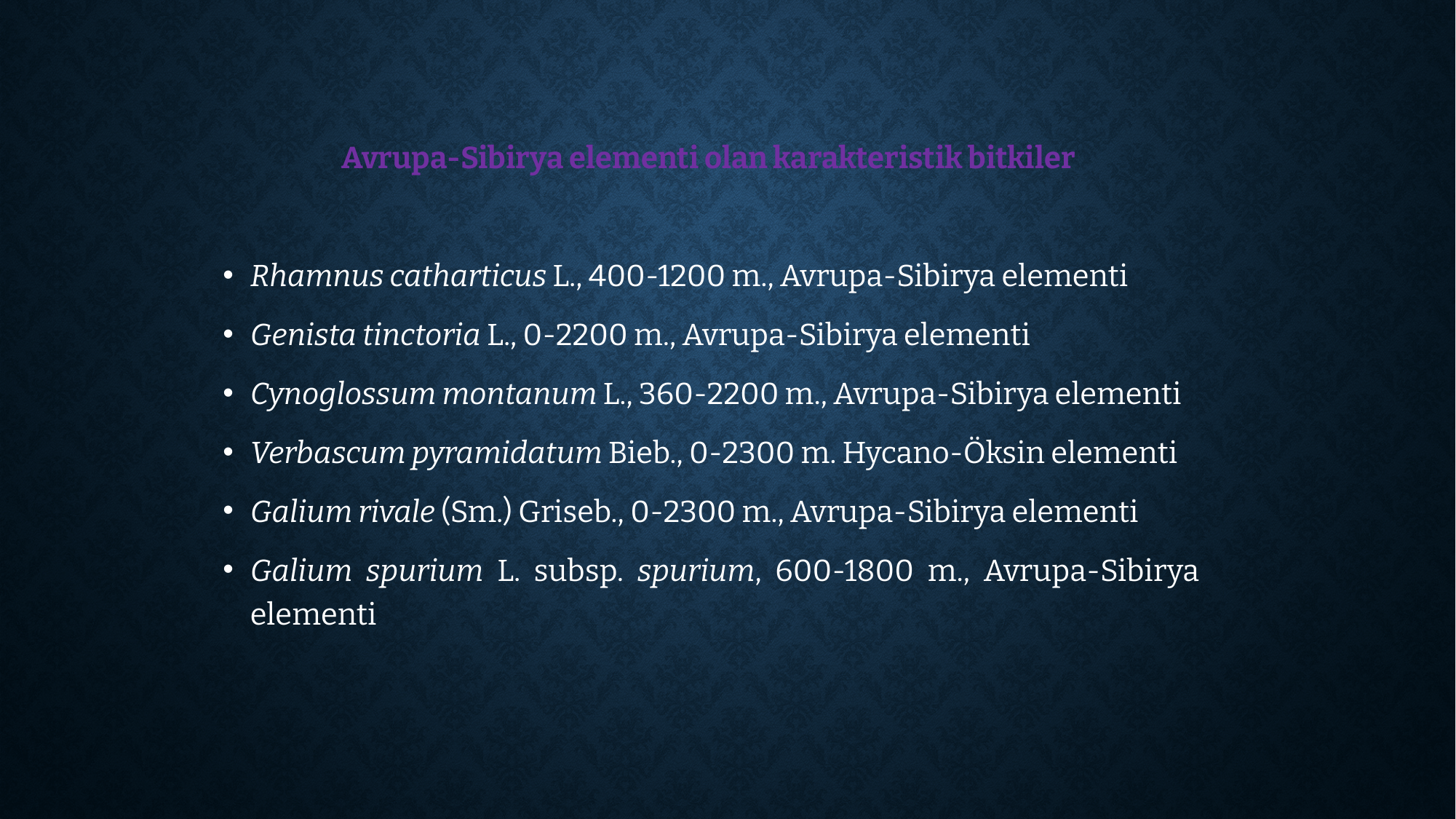

Avrupa-Sibirya elementi olan karakteristik bitkiler

Rhamnus catharticus L., 400-1200 m., Avrupa-Sibirya elementi
Genista tinctoria L., 0-2200 m., Avrupa-Sibirya elementi
Cynoglossum montanum L., 360-2200 m., Avrupa-Sibirya elementi
Verbascum pyramidatum Bieb., 0-2300 m. Hycano-Öksin elementi
Galium rivale (Sm.) Griseb., 0-2300 m., Avrupa-Sibirya elementi
Galium spurium L. subsp. spurium, 600-1800 m., Avrupa-Sibirya elementi